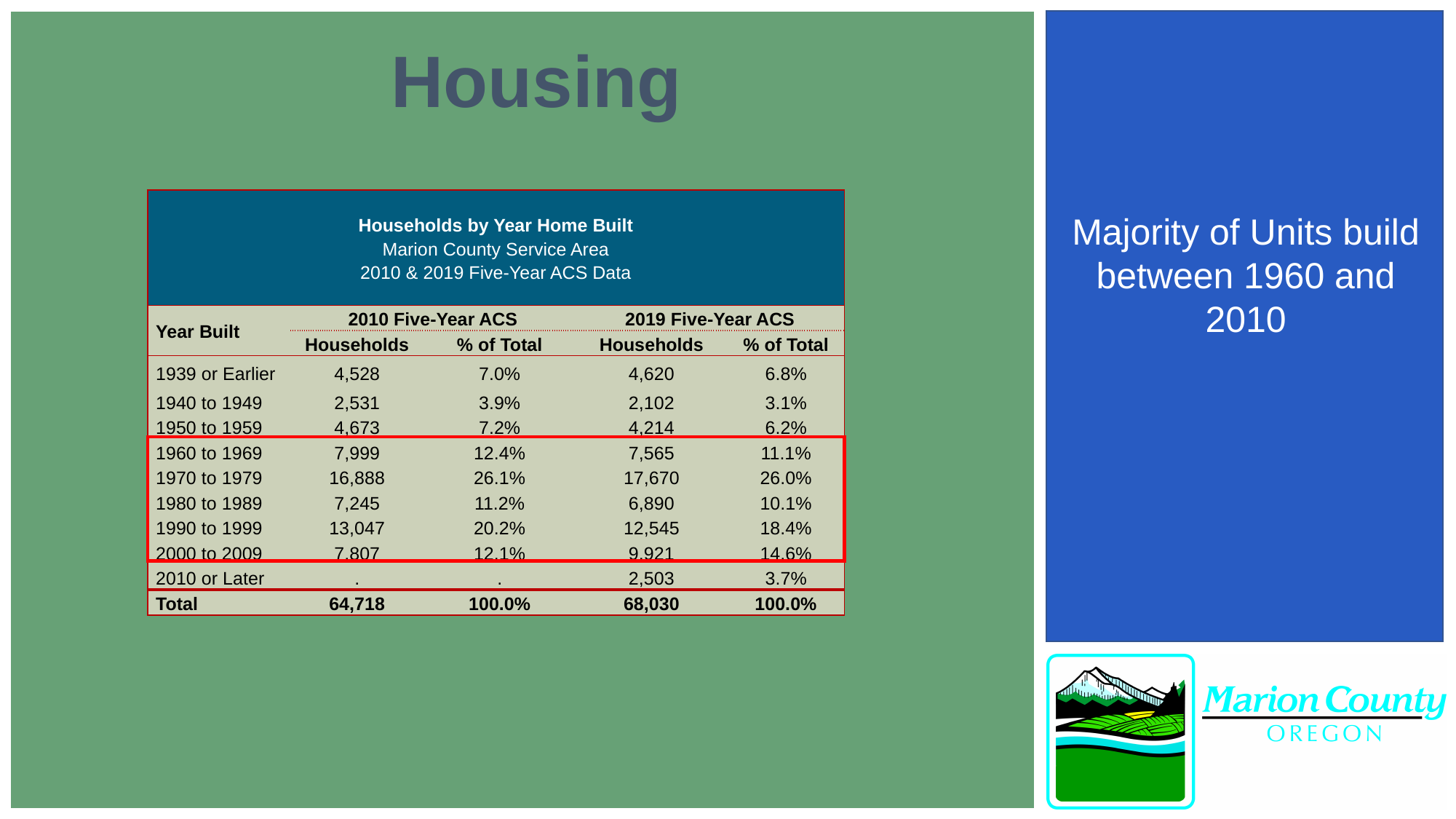

Housing

| Households by Year Home Built Marion County Service Area 2010 & 2019 Five-Year ACS Data |  |  |  |  |
| --- | --- | --- | --- | --- |
| Year Built | 2010 Five-Year ACS |  | 2019 Five-Year ACS |  |
|  | Households | % of Total | Households | % of Total |
| 1939 or Earlier | 4,528 | 7.0% | 4,620 | 6.8% |
| 1940 to 1949 | 2,531 | 3.9% | 2,102 | 3.1% |
| 1950 to 1959 | 4,673 | 7.2% | 4,214 | 6.2% |
| 1960 to 1969 | 7,999 | 12.4% | 7,565 | 11.1% |
| 1970 to 1979 | 16,888 | 26.1% | 17,670 | 26.0% |
| 1980 to 1989 | 7,245 | 11.2% | 6,890 | 10.1% |
| 1990 to 1999 | 13,047 | 20.2% | 12,545 | 18.4% |
| 2000 to 2009 | 7,807 | 12.1% | 9,921 | 14.6% |
| 2010 or Later | . | . | 2,503 | 3.7% |
| Total | 64,718 | 100.0% | 68,030 | 100.0% |
Majority of Units build between 1960 and 2010